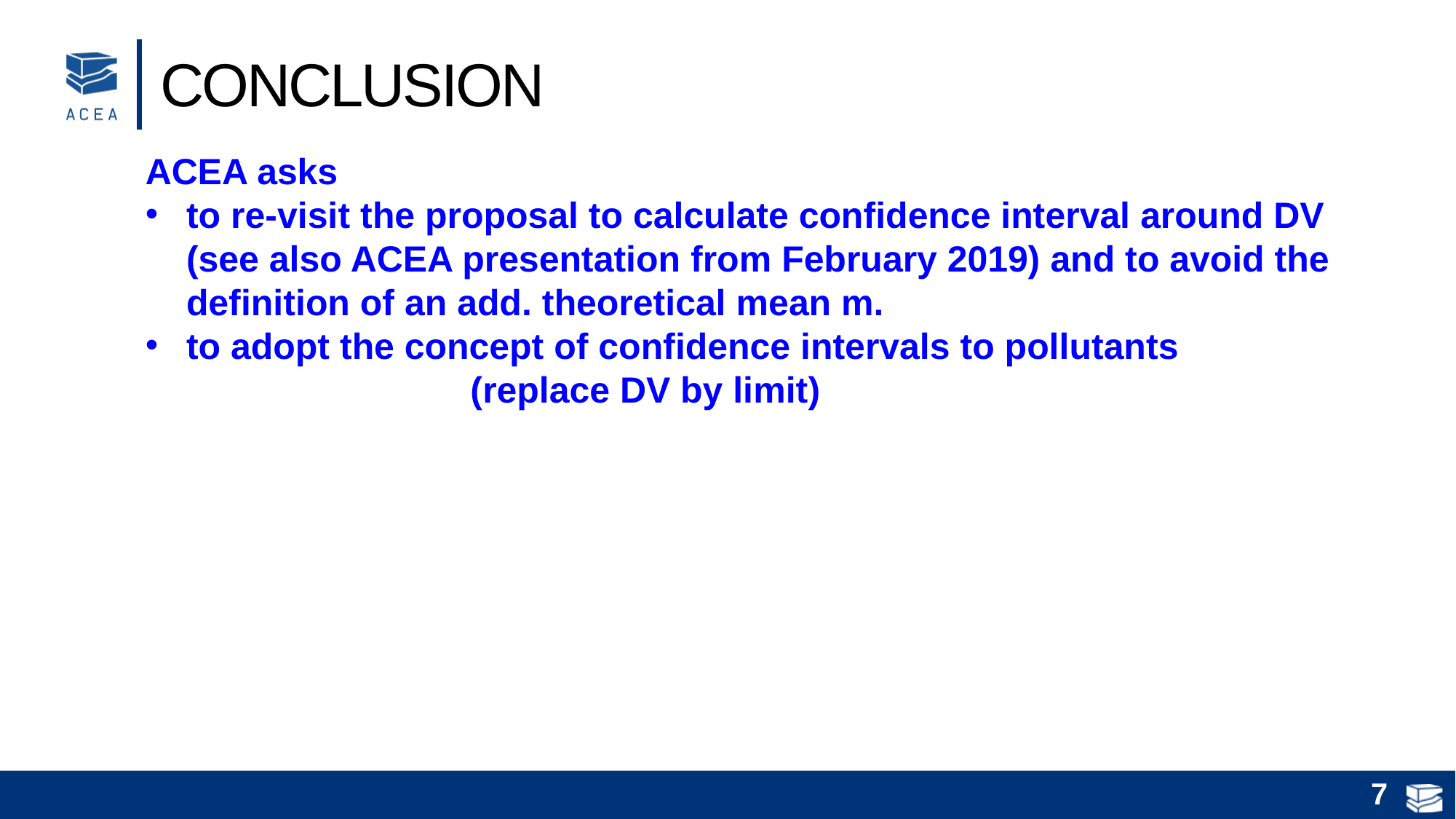

conclusion
ACEA asks
to re-visit the proposal to calculate confidence interval around DV (see also ACEA presentation from February 2019) and to avoid the definition of an add. theoretical mean m.
to adopt the concept of confidence intervals to pollutants                                               (replace DV by limit)

7